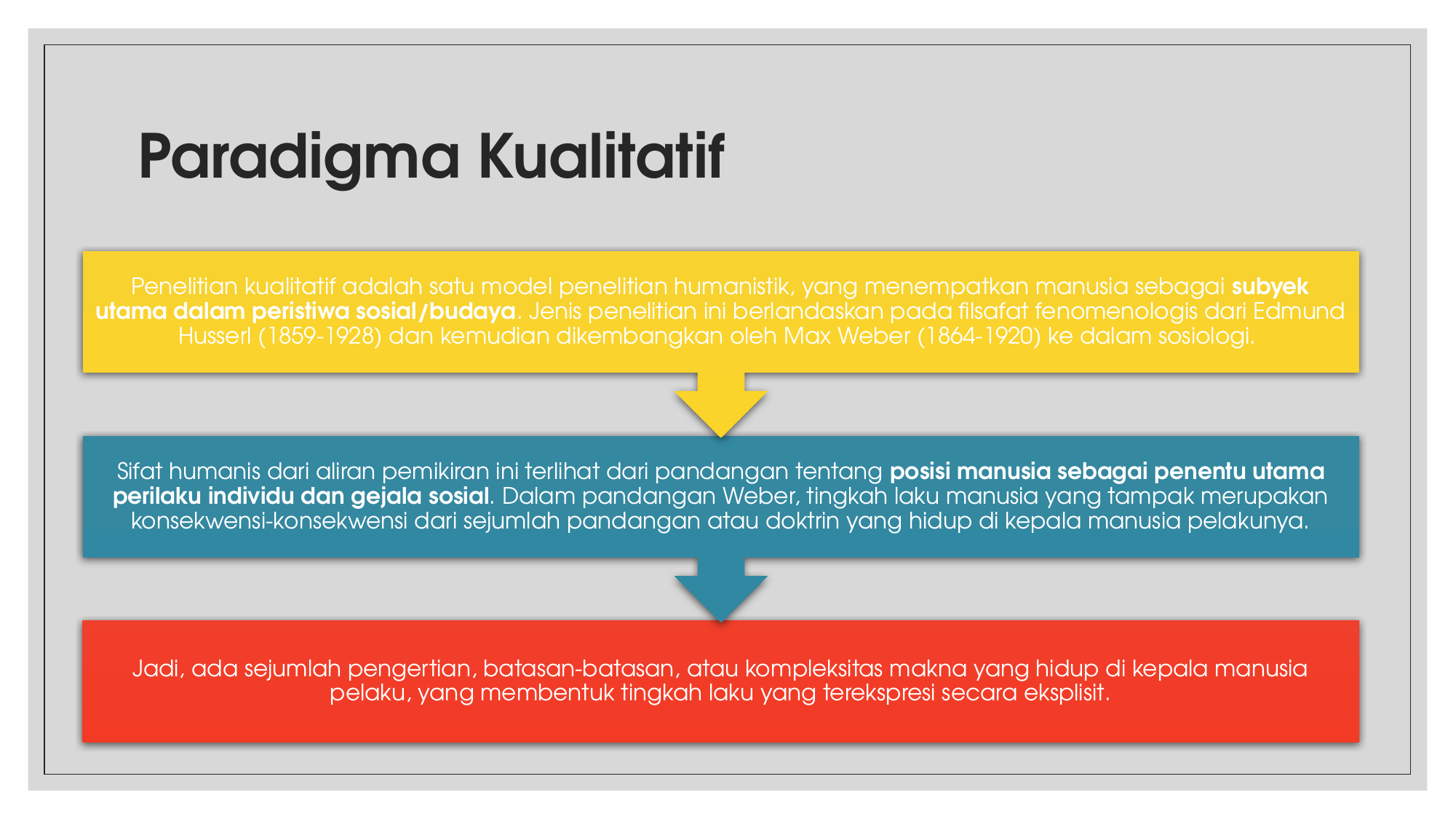

# Paradigma Kualitatif
Jadi, ada sejumlah pengertian, batasan-batasan, atau kompleksitas makna yang hidup di kepala manusia pelaku, yang membentuk tingkah laku yang terekspresi secara eksplisit.
Sifat humanis dari aliran pemikiran ini terlihat dari pandangan tentang posisi manusia sebagai penentu utama perilaku individu dan gejala sosial. Dalam pandangan Weber, tingkah laku manusia yang tampak merupakan konsekwensi-konsekwensi dari sejumlah pandangan atau doktrin yang hidup di kepala manusia pelakunya.
Penelitian kualitatif adalah satu model penelitian humanistik, yang menempatkan manusia sebagai subyek utama dalam peristiwa sosial/budaya. Jenis penelitian ini berlandaskan pada filsafat fenomenologis dari Edmund Husserl (1859-1928) dan kemudian dikembangkan oleh Max Weber (1864-1920) ke dalam sosiologi.